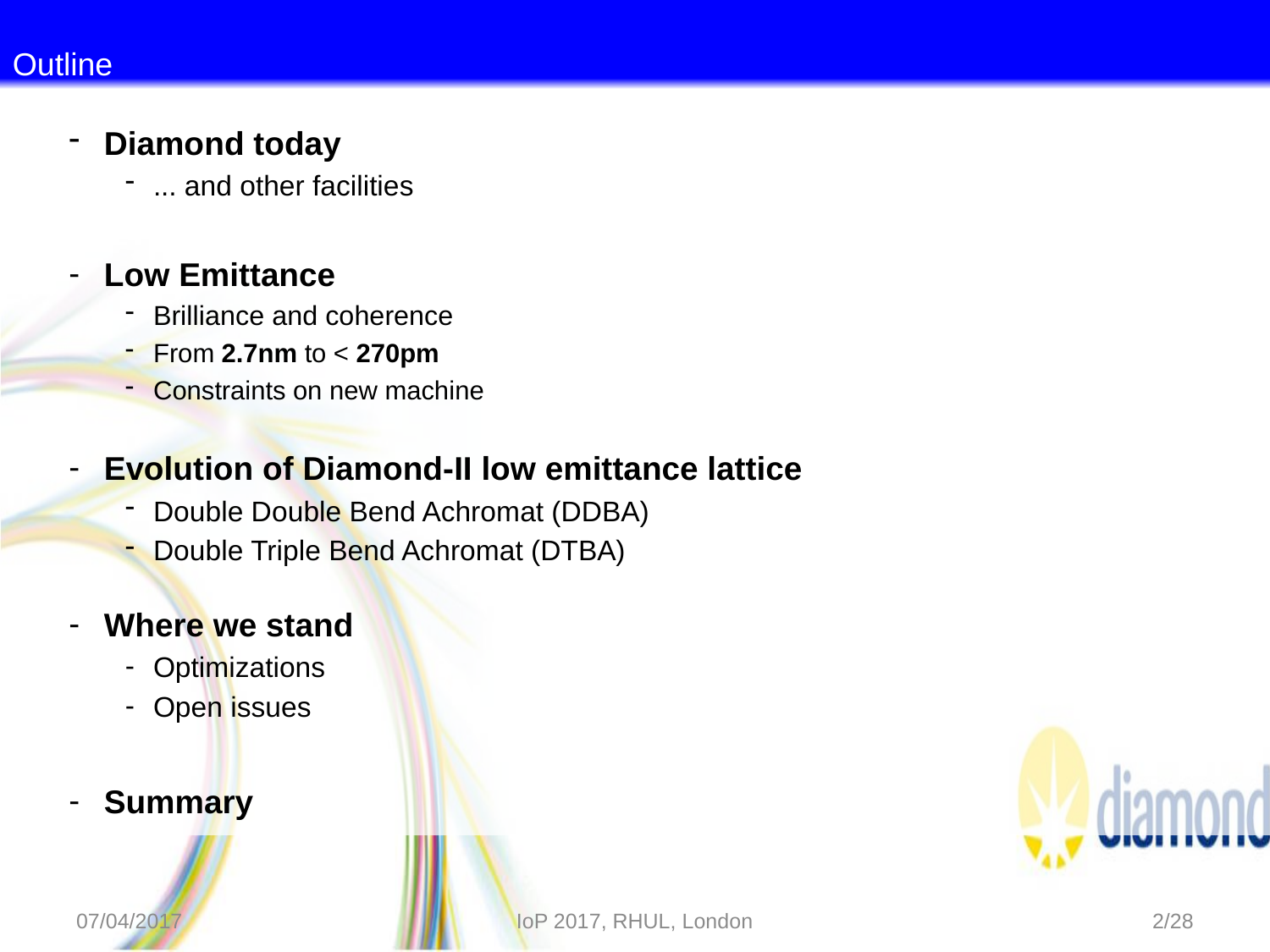

Outline
Diamond today
... and other facilities

Low Emittance
Brilliance and coherence
From 2.7nm to < 270pm
Constraints on new machine

Evolution of Diamond-II low emittance lattice
Double Double Bend Achromat (DDBA)
Double Triple Bend Achromat (DTBA)

Where we stand
Optimizations
Open issues

Summary
07/04/2017
IoP 2017, RHUL, London
2/28